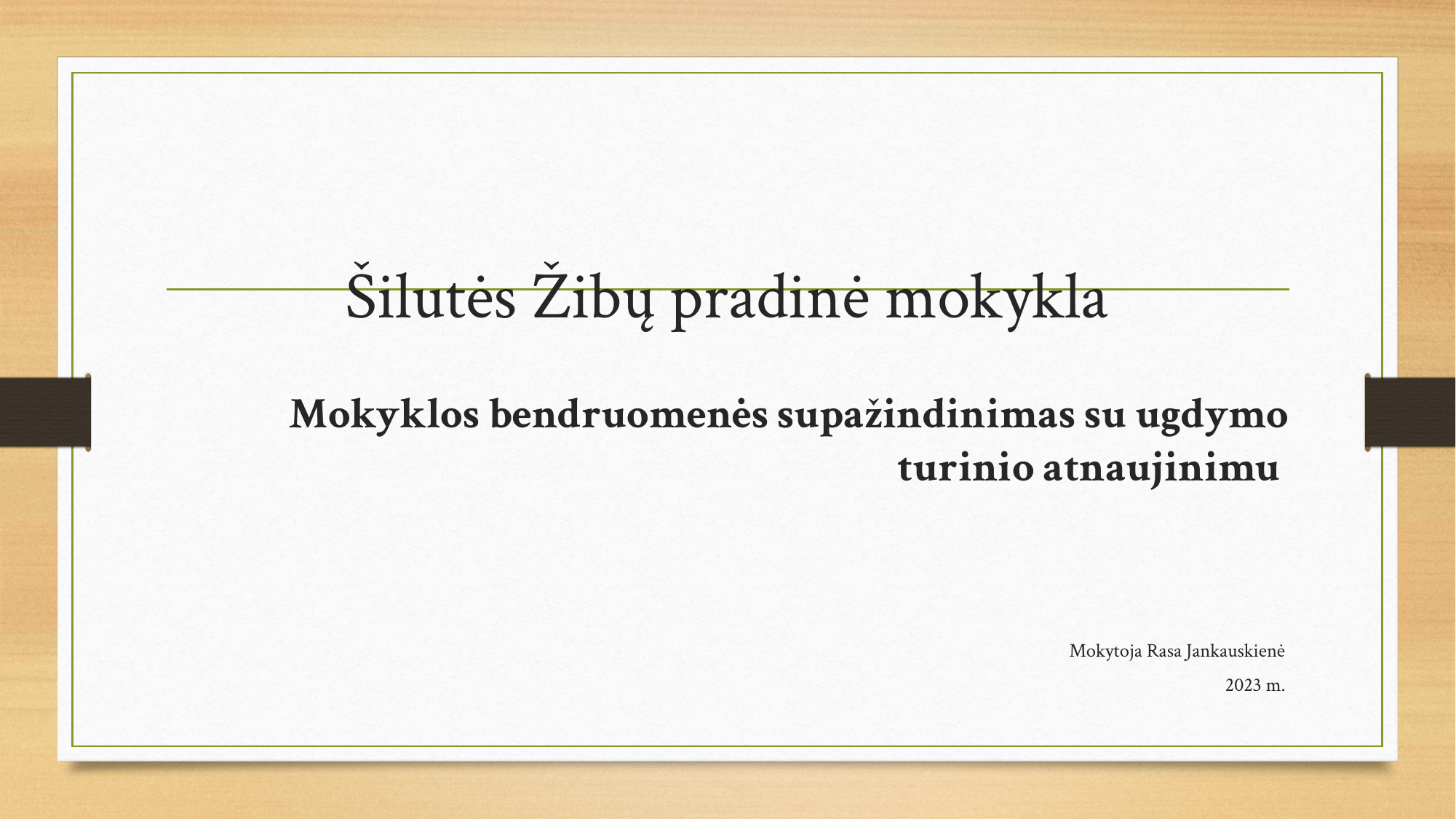

# Šilutės Žibų pradinė mokykla

Mokyklos bendruomenės supažindinimas su ugdymo turinio atnaujinimu

Mokytoja Rasa Jankauskienė
2023 m.